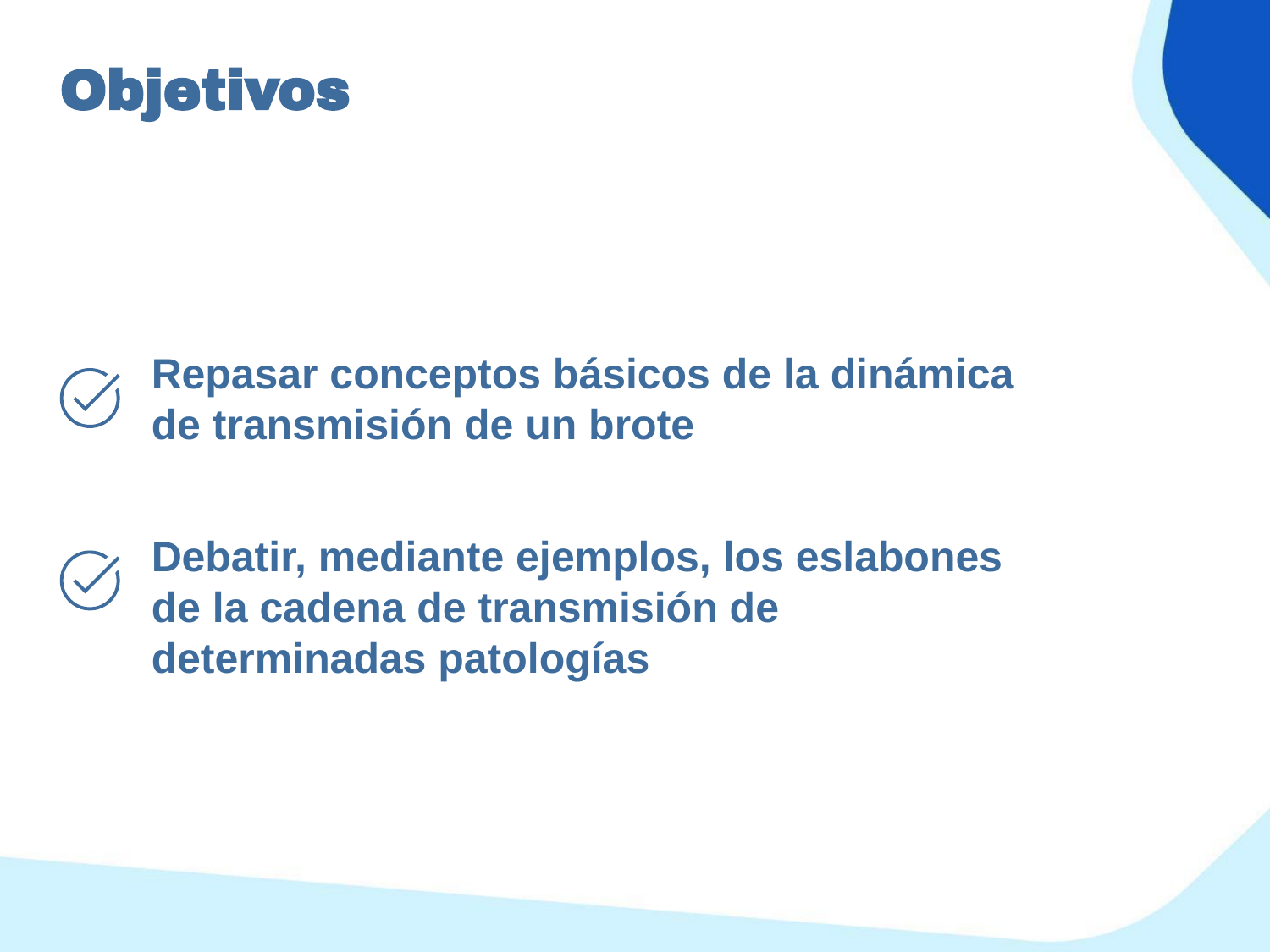

Objetivos
Repasar conceptos básicos de la dinámica de transmisión de un brote

Debatir, mediante ejemplos, los eslabones de la cadena de transmisión de determinadas patologías